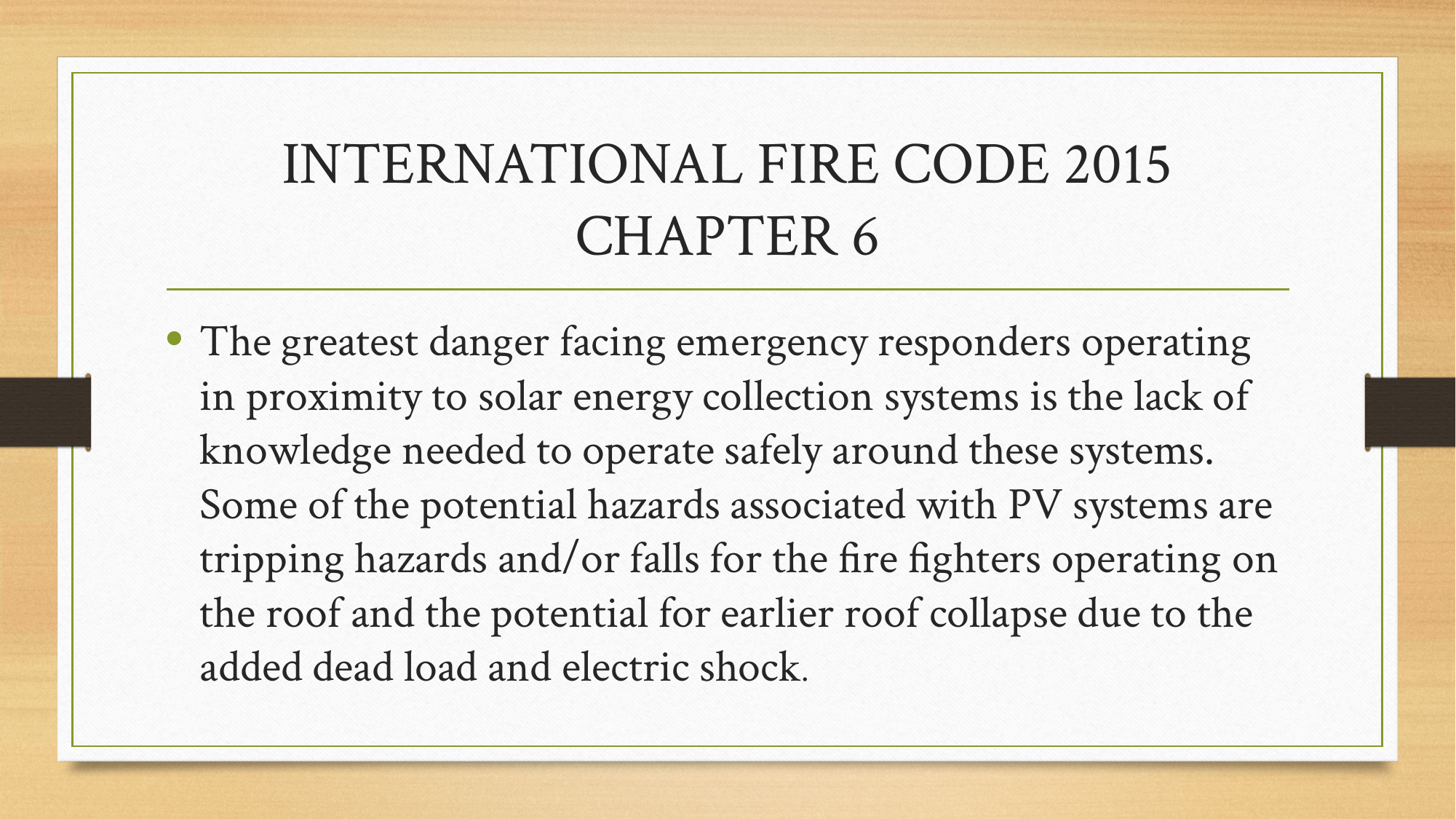

# INTERNATIONAL FIRE CODE 2015 CHAPTER 6
The greatest danger facing emergency responders operating in proximity to solar energy collection systems is the lack of knowledge needed to operate safely around these systems.  Some of the potential hazards associated with PV systems are tripping hazards and/or falls for the fire fighters operating on the roof and the potential for earlier roof collapse due to the added dead load and electric shock.